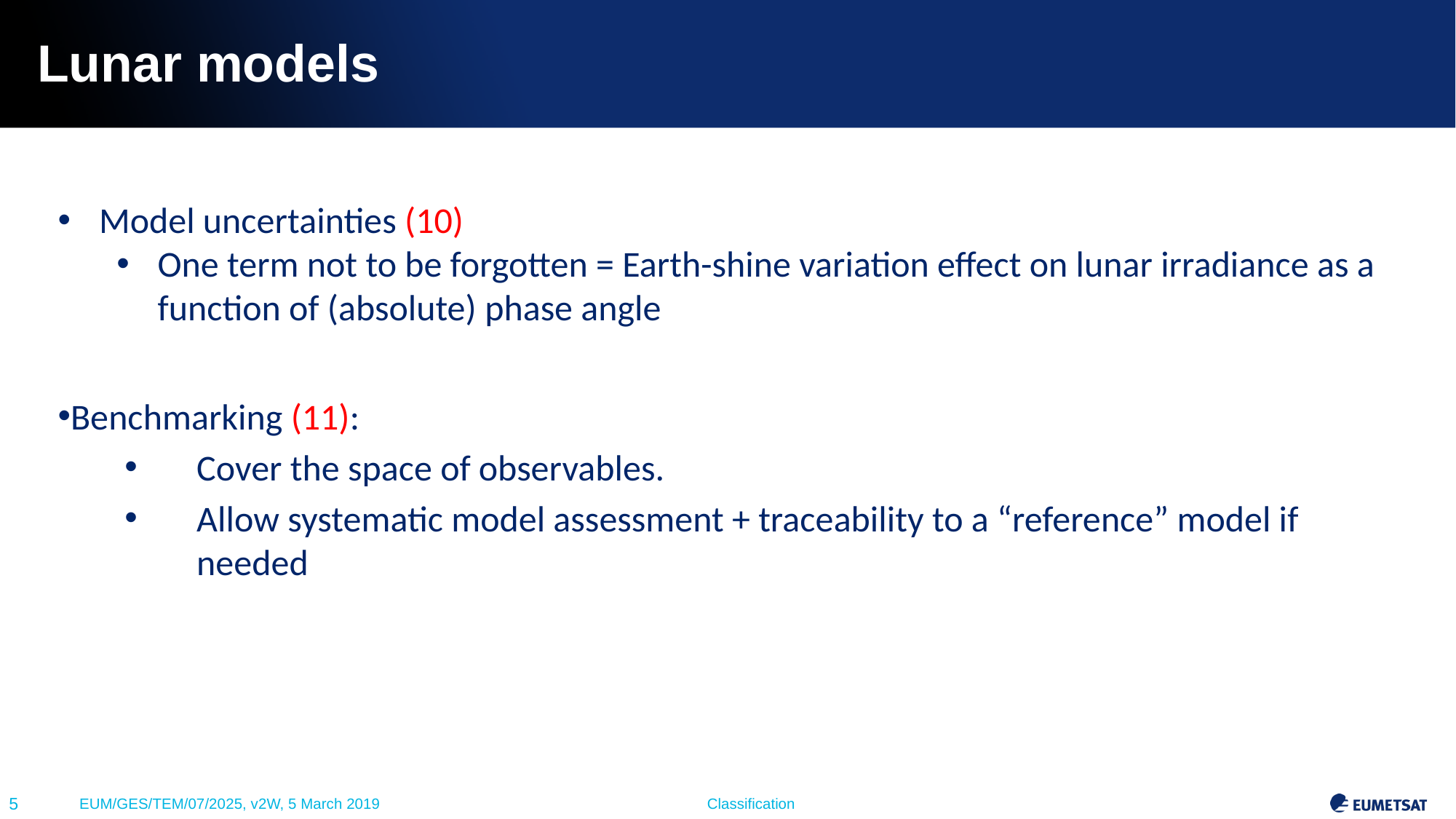

# Lunar models
Model uncertainties (10)
One term not to be forgotten = Earth-shine variation effect on lunar irradiance as a function of (absolute) phase angle

Benchmarking (11):
Cover the space of observables.
Allow systematic model assessment + traceability to a “reference” model if needed